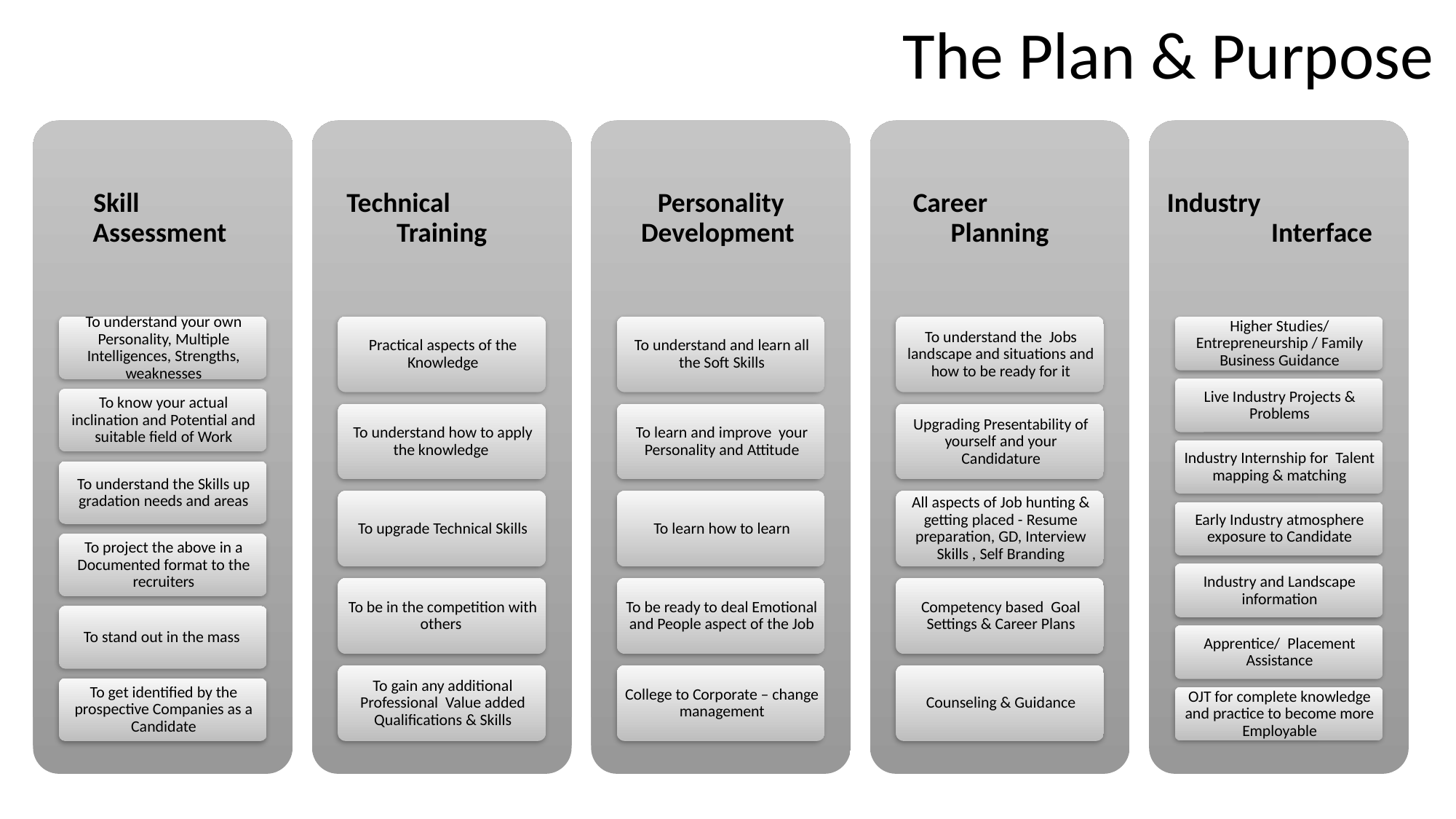

# The Plan & Purpose
Skill                Assessment
To understand your own Personality, Multiple Intelligences, Strengths, weaknesses
To know your actual inclination and Potential and suitable field of Work
To understand the Skills up gradation needs and areas
To project the above in a Documented format to the recruiters
To stand out in the mass
To get identified by the prospective Companies as a Candidate
Technical               Training
Practical aspects of the Knowledge
To understand how to apply the knowledge
To upgrade Technical Skills
To be in the competition with others
To gain any additional Professional  Value added Qualifications & Skills
Personality Development
To understand and learn all the Soft Skills
To learn and improve  your Personality and Attitude
To learn how to learn
To be ready to deal Emotional and People aspect of the Job
College to Corporate – change management
Career                 Planning
To understand the  Jobs landscape and situations and how to be ready for it
Upgrading Presentability of yourself and your Candidature
All aspects of Job hunting & getting placed - Resume preparation, GD, Interview Skills , Self Branding
Competency based  Goal Settings & Career Plans
Counseling & Guidance
Industry                                    Interface
Higher Studies/ Entrepreneurship / Family Business Guidance
Live Industry Projects & Problems
Industry Internship for  Talent mapping & matching
Early Industry atmosphere exposure to Candidate
Industry and Landscape information
Apprentice/  Placement Assistance
OJT for complete knowledge and practice to become more Employable